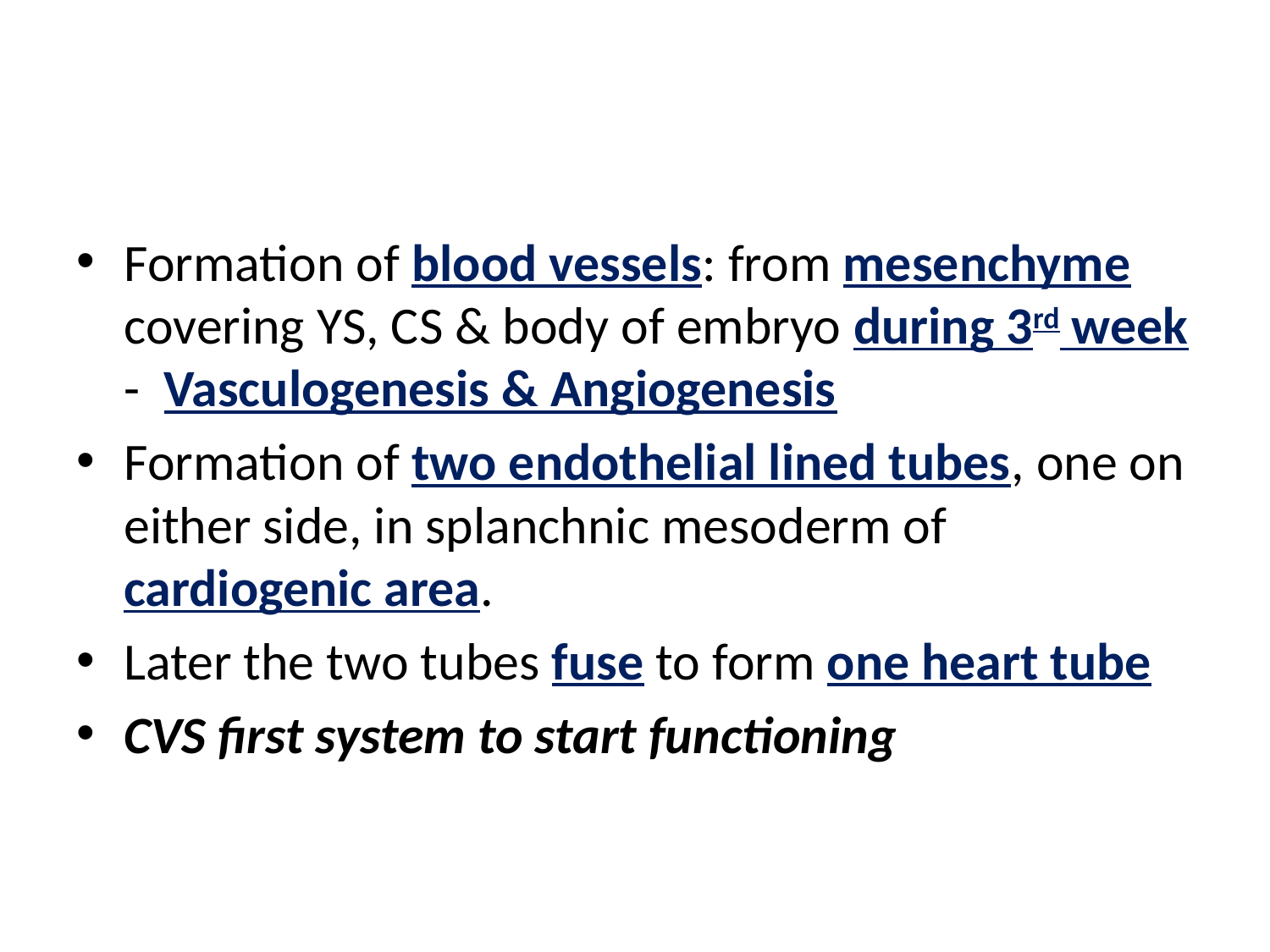

#
Formation of blood vessels: from mesenchyme covering YS, CS & body of embryo during 3rd week -  Vasculogenesis & Angiogenesis
Formation of two endothelial lined tubes, one on either side, in splanchnic mesoderm of cardiogenic area.
Later the two tubes fuse to form one heart tube
CVS first system to start functioning